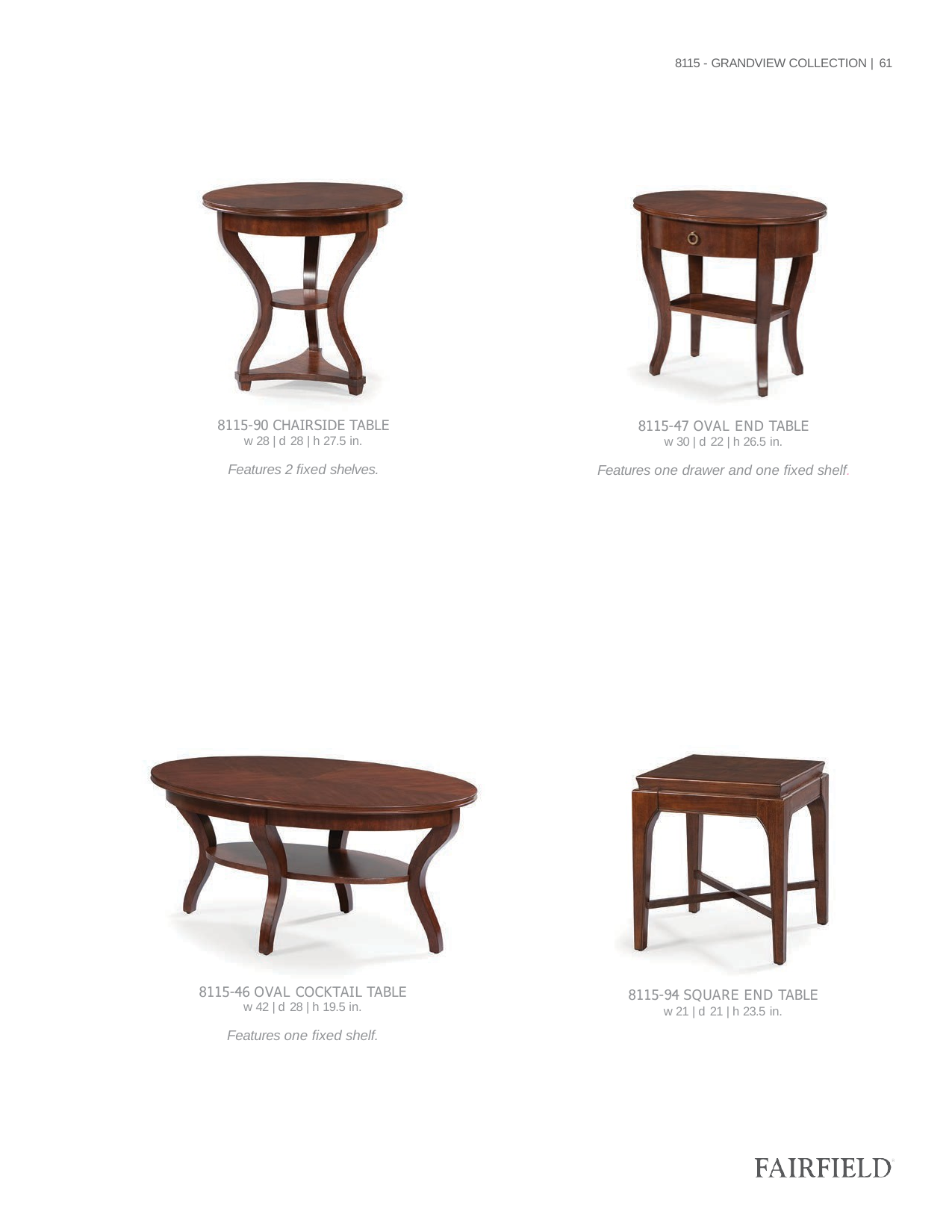

8115 - GRANDVIEW COLLECTION | 61

| 8115-90 CHAIRSIDE TABLE w 28 | d 28 | h 27.5 in. |
| --- |
| Features 2 fixed shelves. |
| 8115-47 OVAL END TABLE w 30 | d 22 | h 26.5 in. |
| --- |
| Features one drawer and one fixed shelf. |

8115-94 SQUARE END TABLE
w 21 | d 21 | h 23.5 in.
| 8115-46 OVAL COCKTAIL TABLE w 42 | d 28 | h 19.5 in. |
| --- |
| Features one fixed shelf. |